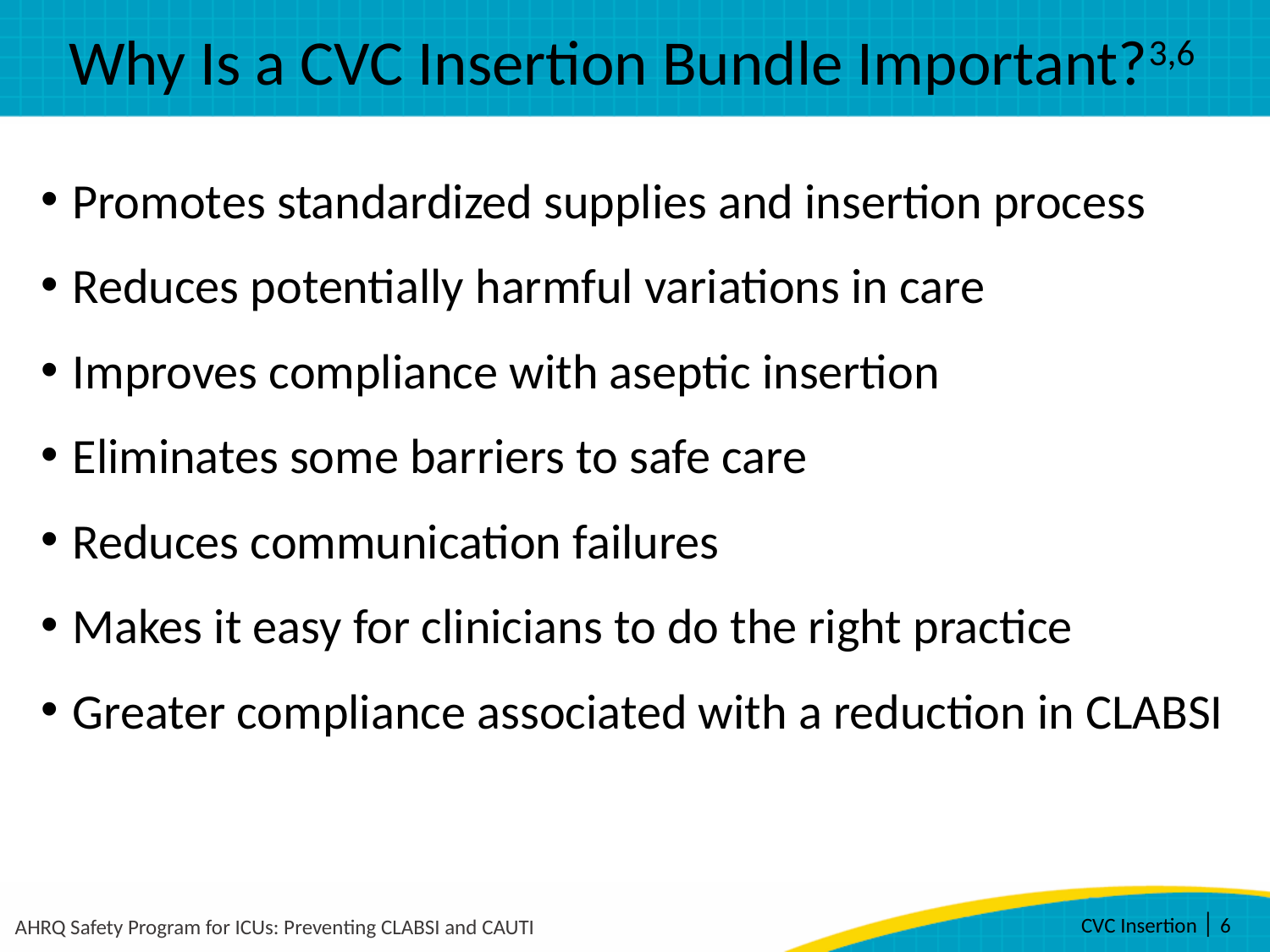

# Why Is a CVC Insertion Bundle Important?3,6
Promotes standardized supplies and insertion process
Reduces potentially harmful variations in care
Improves compliance with aseptic insertion
Eliminates some barriers to safe care
Reduces communication failures
Makes it easy for clinicians to do the right practice
Greater compliance associated with a reduction in CLABSI
CVC Insertion ׀ 6
AHRQ Safety Program for ICUs: Preventing CLABSI and CAUTI